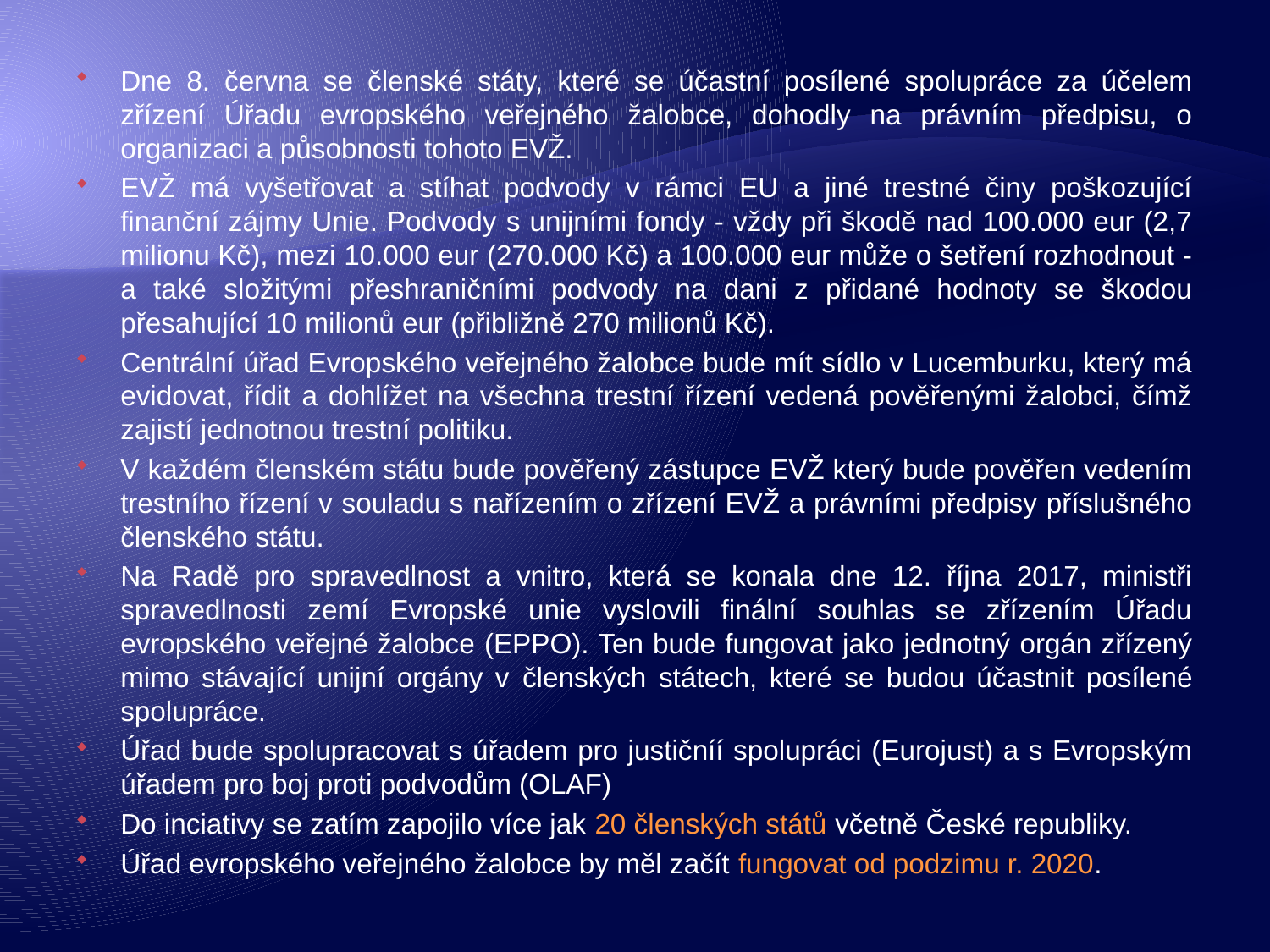

Dne 8. června se členské státy, které se účastní posílené spolupráce za účelem zřízení Úřadu evropského veřejného žalobce, dohodly na právním předpisu, o organizaci a působnosti tohoto EVŽ.
EVŽ má vyšetřovat a stíhat podvody v rámci EU a jiné trestné činy poškozující finanční zájmy Unie. Podvody s unijními fondy - vždy při škodě nad 100.000 eur (2,7 milionu Kč), mezi 10.000 eur (270.000 Kč) a 100.000 eur může o šetření rozhodnout - a také složitými přeshraničními podvody na dani z přidané hodnoty se škodou přesahující 10 milionů eur (přibližně 270 milionů Kč).
Centrální úřad Evropského veřejného žalobce bude mít sídlo v Lucemburku, který má evidovat, řídit a dohlížet na všechna trestní řízení vedená pověřenými žalobci, čímž zajistí jednotnou trestní politiku.
V každém členském státu bude pověřený zástupce EVŽ který bude pověřen vedením trestního řízení v souladu s nařízením o zřízení EVŽ a právními předpisy příslušného členského státu.
Na Radě pro spravedlnost a vnitro, která se konala dne 12. října 2017, ministři spravedlnosti zemí Evropské unie vyslovili finální souhlas se zřízením Úřadu evropského veřejné žalobce (EPPO). Ten bude fungovat jako jednotný orgán zřízený mimo stávající unijní orgány v členských státech, které se budou účastnit posílené spolupráce.
Úřad bude spolupracovat s úřadem pro justičníí spolupráci (Eurojust) a s Evropským úřadem pro boj proti podvodům (OLAF)
Do inciativy se zatím zapojilo více jak 20 členských států včetně České republiky.
Úřad evropského veřejného žalobce by měl začít fungovat od podzimu r. 2020.

#